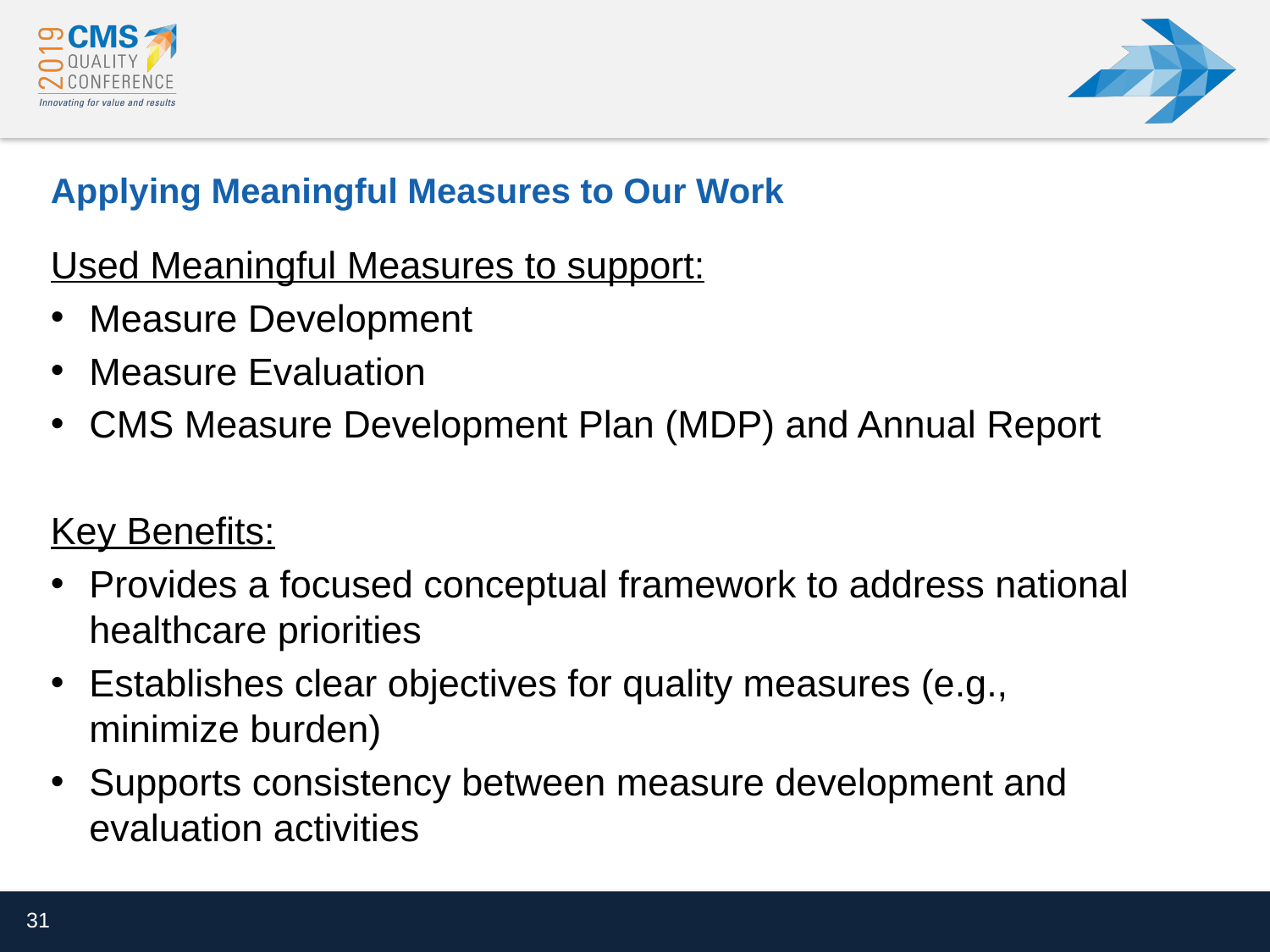

# Applying Meaningful Measures to Our Work
Used Meaningful Measures to support:
Measure Development
Measure Evaluation
CMS Measure Development Plan (MDP) and Annual Report

Key Benefits:
Provides a focused conceptual framework to address national healthcare priorities
Establishes clear objectives for quality measures (e.g., minimize burden)
Supports consistency between measure development and evaluation activities
31